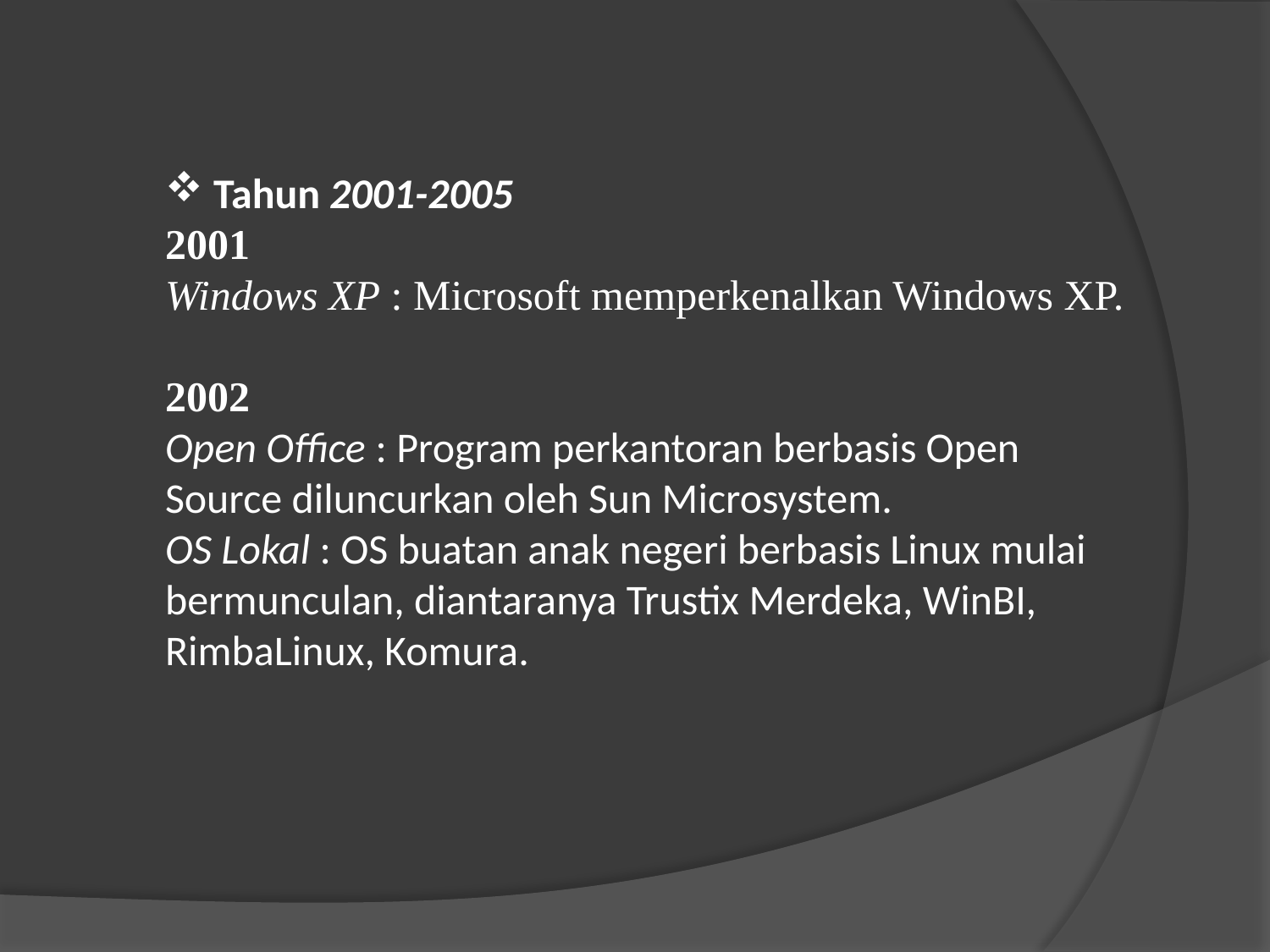

Tahun 2001-2005
2001
Windows XP : Microsoft memperkenalkan Windows XP.

2002
Open Office : Program perkantoran berbasis Open Source diluncurkan oleh Sun Microsystem.
OS Lokal : OS buatan anak negeri berbasis Linux mulai bermunculan, diantaranya Trustix Merdeka, WinBI, RimbaLinux, Komura.